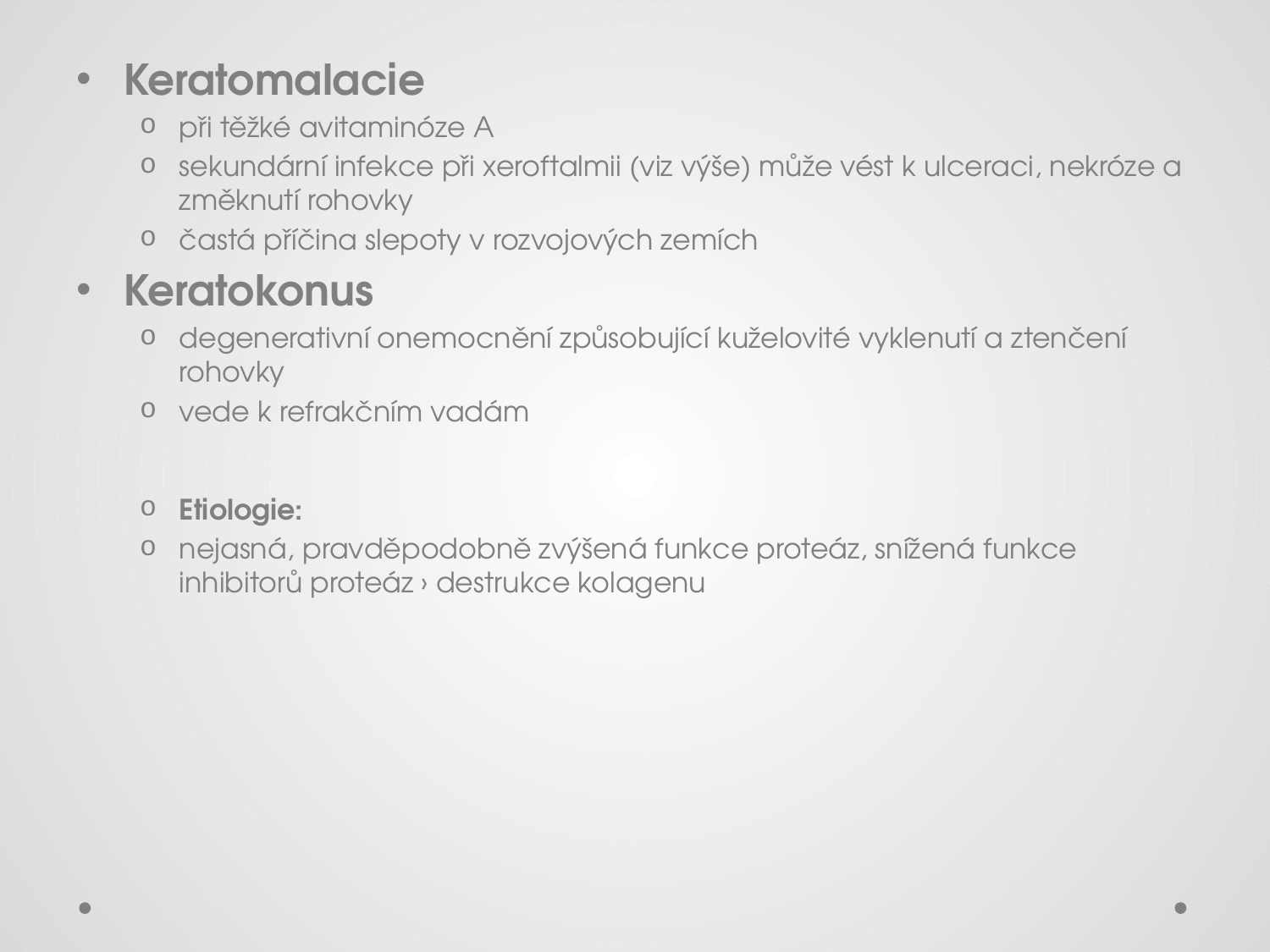

#
Keratomalacie
při těžké avitaminóze A
sekundární infekce při xeroftalmii (viz výše) může vést k ulceraci, nekróze a změknutí rohovky
častá příčina slepoty v rozvojových zemích
Keratokonus
degenerativní onemocnění způsobující kuželovité vyklenutí a ztenčení rohovky
vede k refrakčním vadám

Etiologie:
nejasná, pravděpodobně zvýšená funkce proteáz, snížená funkce inhibitorů proteáz › destrukce kolagenu